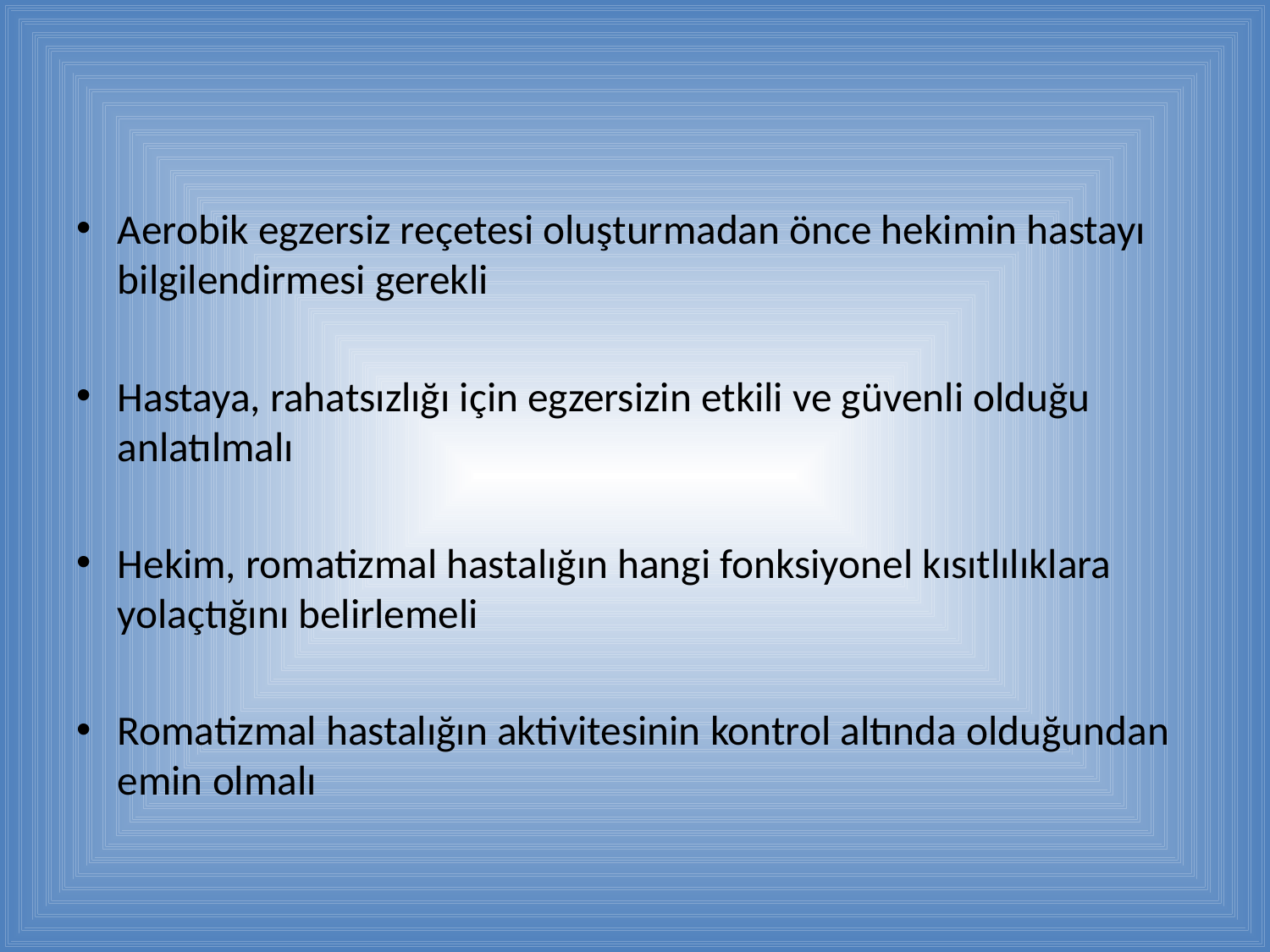

#
Aerobik egzersiz reçetesi oluşturmadan önce hekimin hastayı bilgilendirmesi gerekli

Hastaya, rahatsızlığı için egzersizin etkili ve güvenli olduğu anlatılmalı

Hekim, romatizmal hastalığın hangi fonksiyonel kısıtlılıklara yolaçtığını belirlemeli

Romatizmal hastalığın aktivitesinin kontrol altında olduğundan emin olmalı